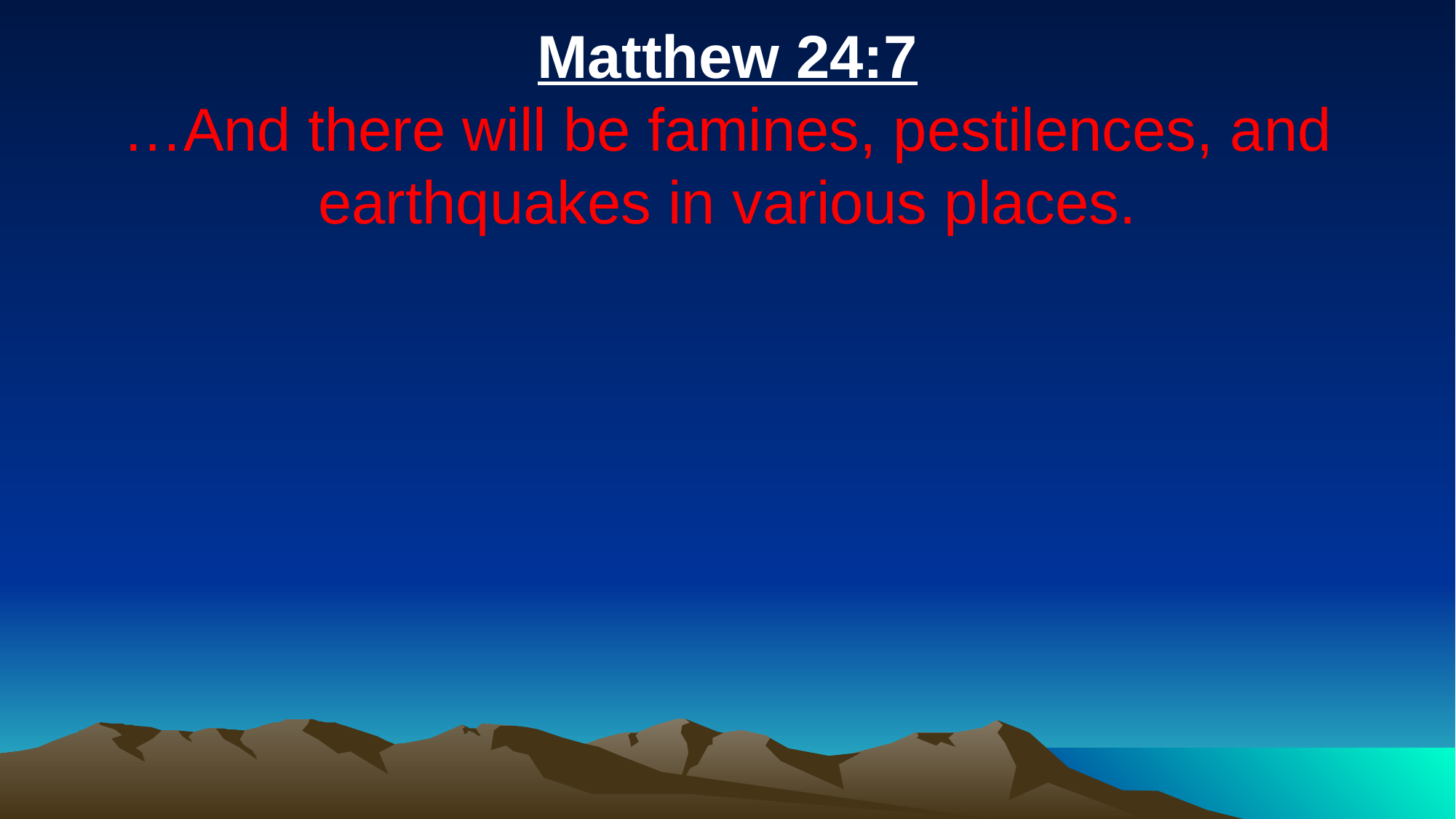

Matthew 24:7
…And there will be famines, pestilences, and earthquakes in various places.